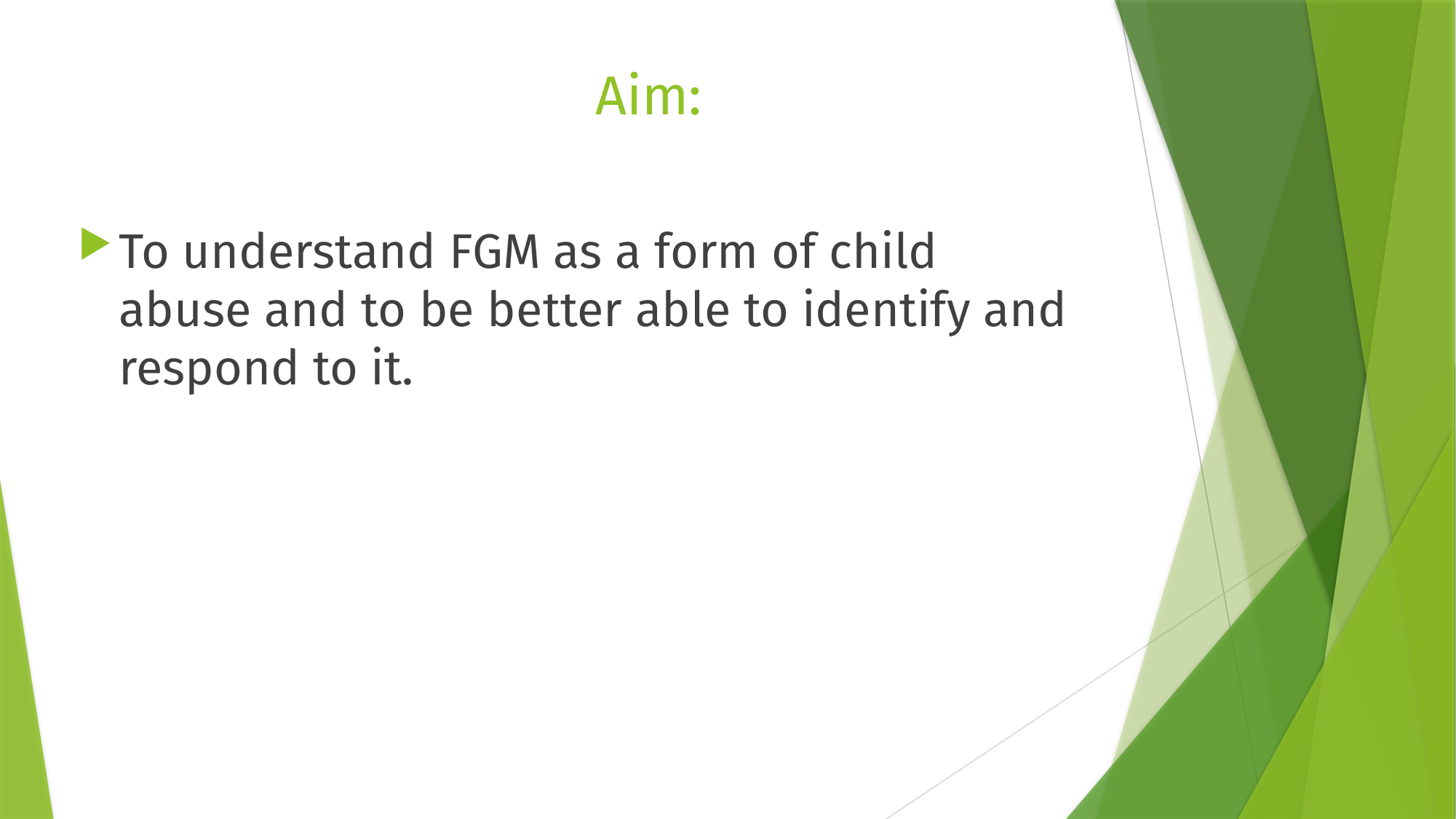

# Aim:

To understand FGM as a form of child abuse and to be better able to identify and respond to it.